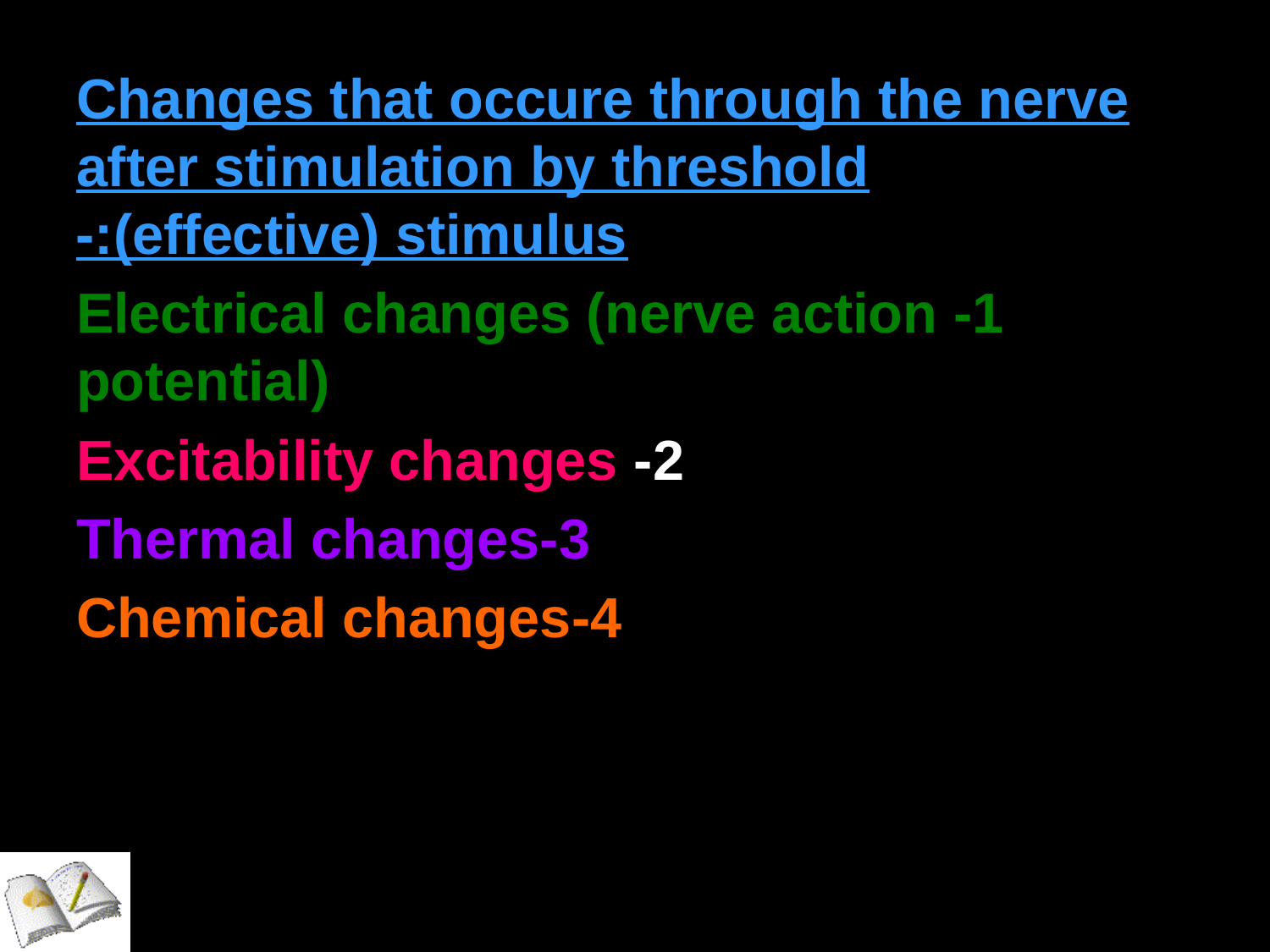

#
Changes that occure through the nerve after stimulation by threshold (effective) stimulus:-
1- Electrical changes (nerve action potential)
2- Excitability changes
3-Thermal changes
4-Chemical changes